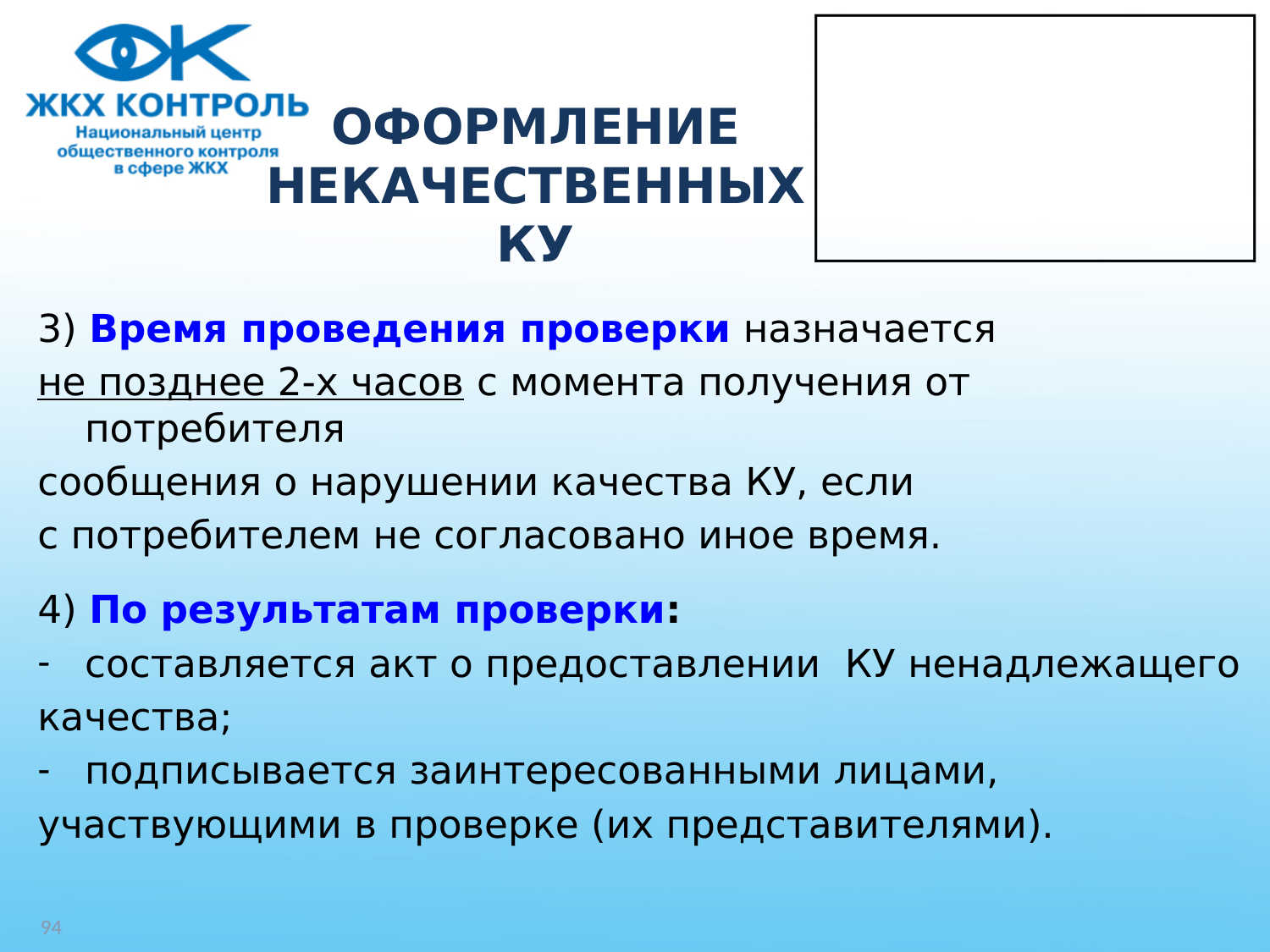

# ОФОРМЛЕНИЕ НЕКАЧЕСТВЕННЫХ КУ
3) Время проведения проверки назначается
не позднее 2-х часов с момента получения от потребителя
сообщения о нарушении качества КУ, если
с потребителем не согласовано иное время.
4) По результатам проверки:
составляется акт о предоставлении  КУ ненадлежащего
качества;
подписывается заинтересованными лицами,
участвующими в проверке (их представителями).

94